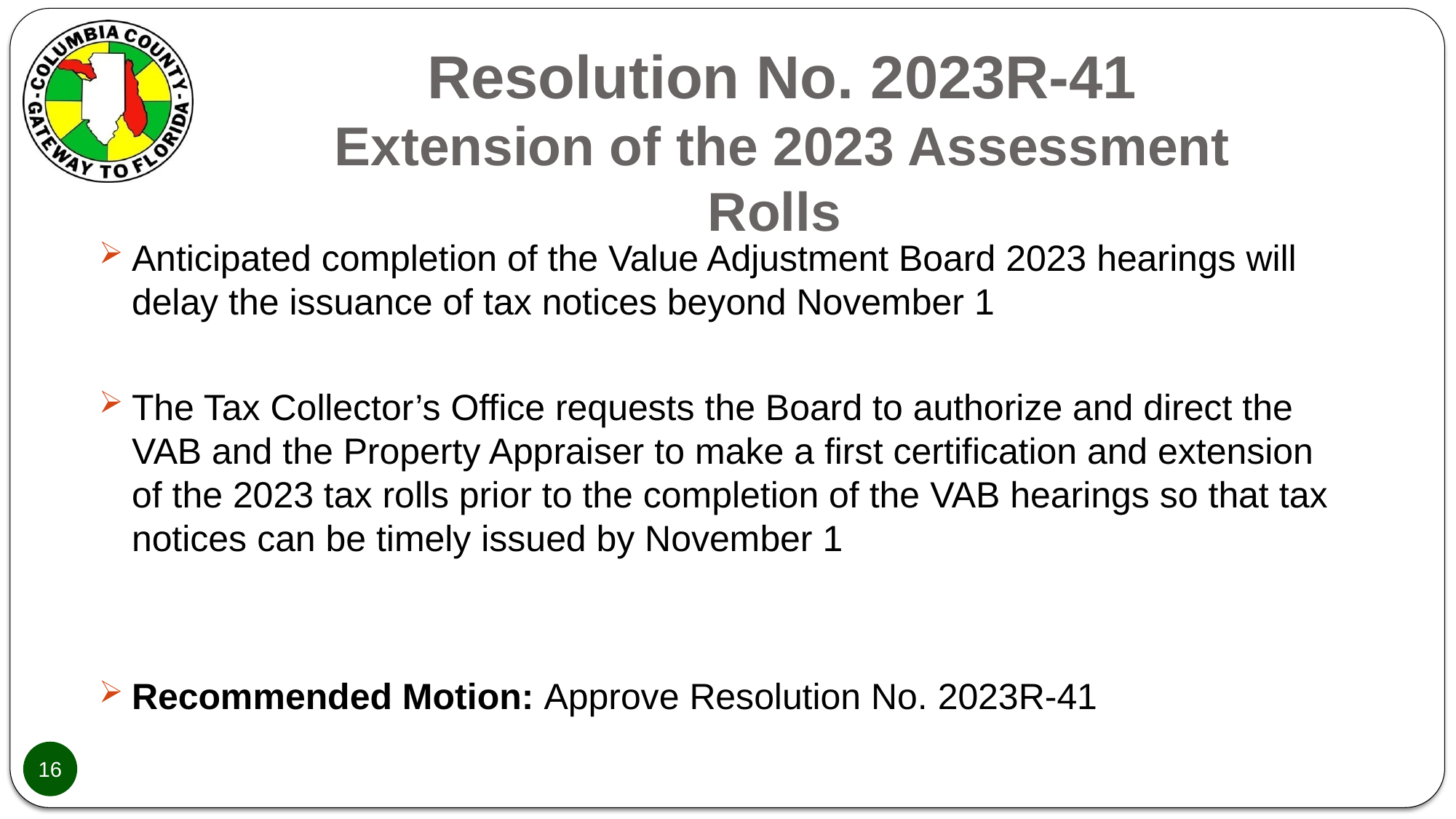

# Resolution No. 2023R-41 Extension of the 2023 Assessment Rolls
Anticipated completion of the Value Adjustment Board 2023 hearings will delay the issuance of tax notices beyond November 1

The Tax Collector’s Office requests the Board to authorize and direct the VAB and the Property Appraiser to make a first certification and extension of the 2023 tax rolls prior to the completion of the VAB hearings so that tax notices can be timely issued by November 1

Recommended Motion: Approve Resolution No. 2023R-41

16